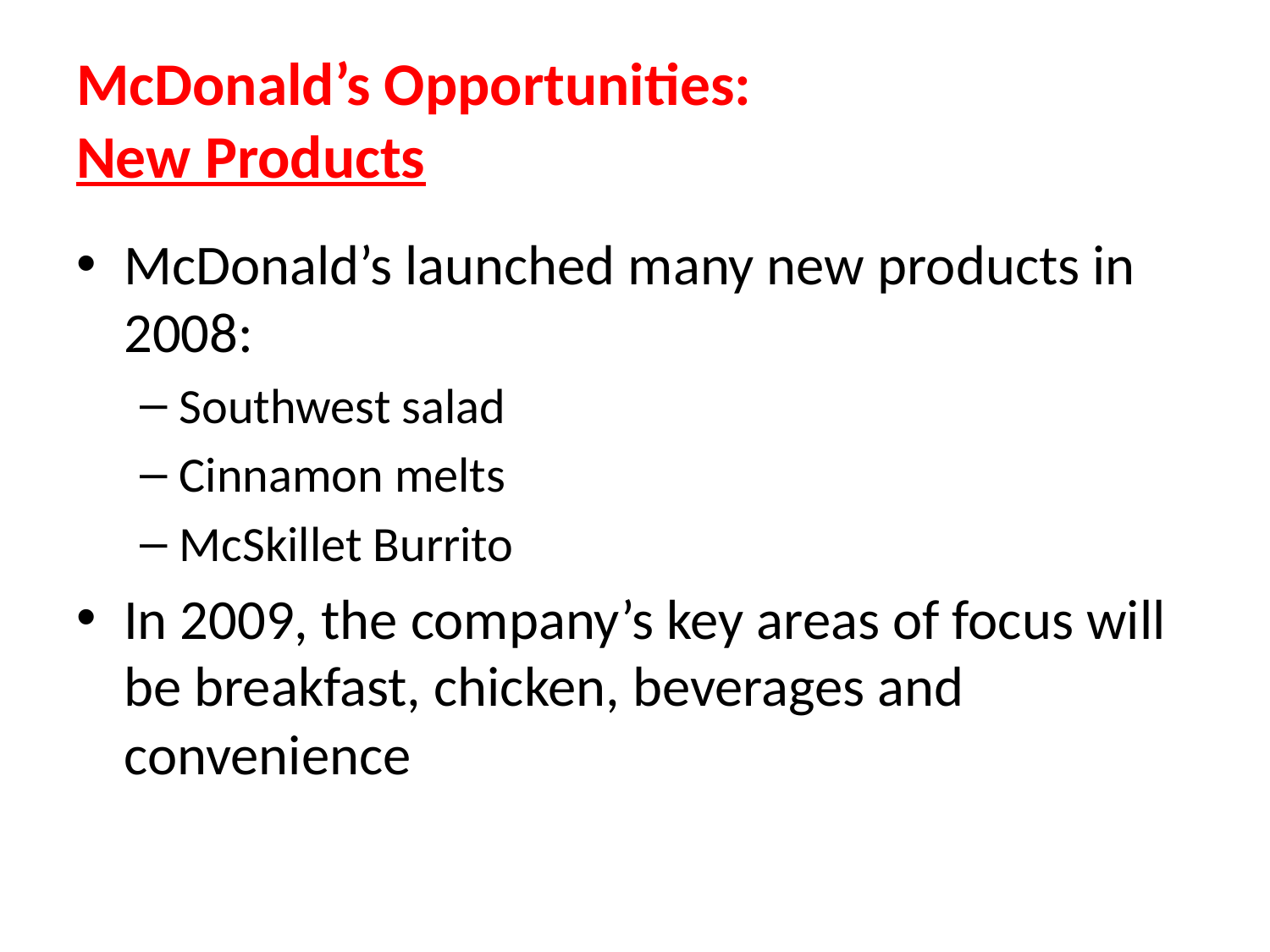

# McDonald’s Opportunities: New Products
McDonald’s launched many new products in 2008:
Southwest salad
Cinnamon melts
McSkillet Burrito
In 2009, the company’s key areas of focus will be breakfast, chicken, beverages and convenience